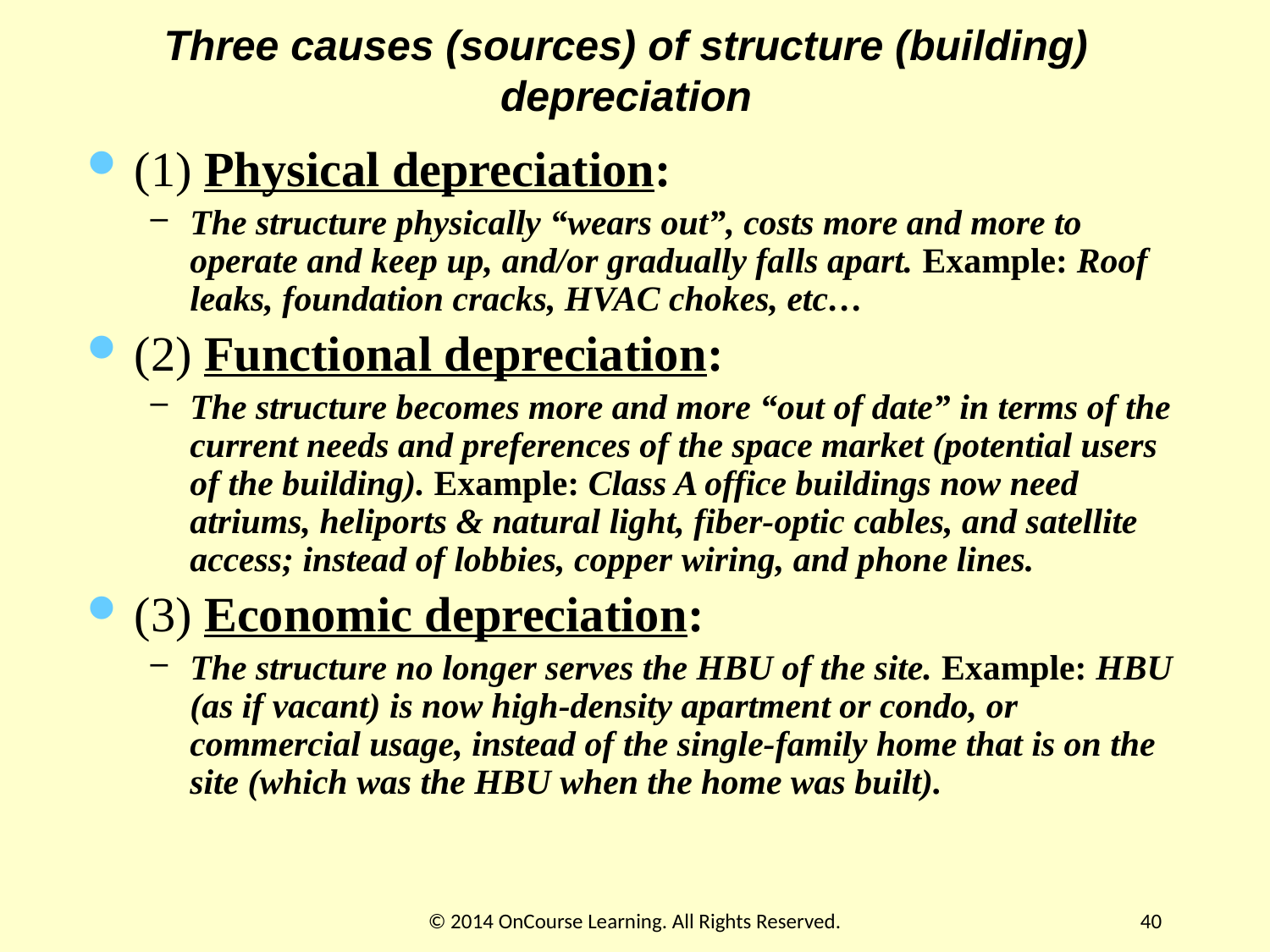

# Three causes (sources) of structure (building) depreciation
(1) Physical depreciation:
The structure physically “wears out”, costs more and more to operate and keep up, and/or gradually falls apart. Example: Roof leaks, foundation cracks, HVAC chokes, etc…
(2) Functional depreciation:
The structure becomes more and more “out of date” in terms of the current needs and preferences of the space market (potential users of the building). Example: Class A office buildings now need atriums, heliports & natural light, fiber-optic cables, and satellite access; instead of lobbies, copper wiring, and phone lines.
(3) Economic depreciation:
The structure no longer serves the HBU of the site. Example: HBU (as if vacant) is now high-density apartment or condo, or commercial usage, instead of the single-family home that is on the site (which was the HBU when the home was built).
© 2014 OnCourse Learning. All Rights Reserved.
40